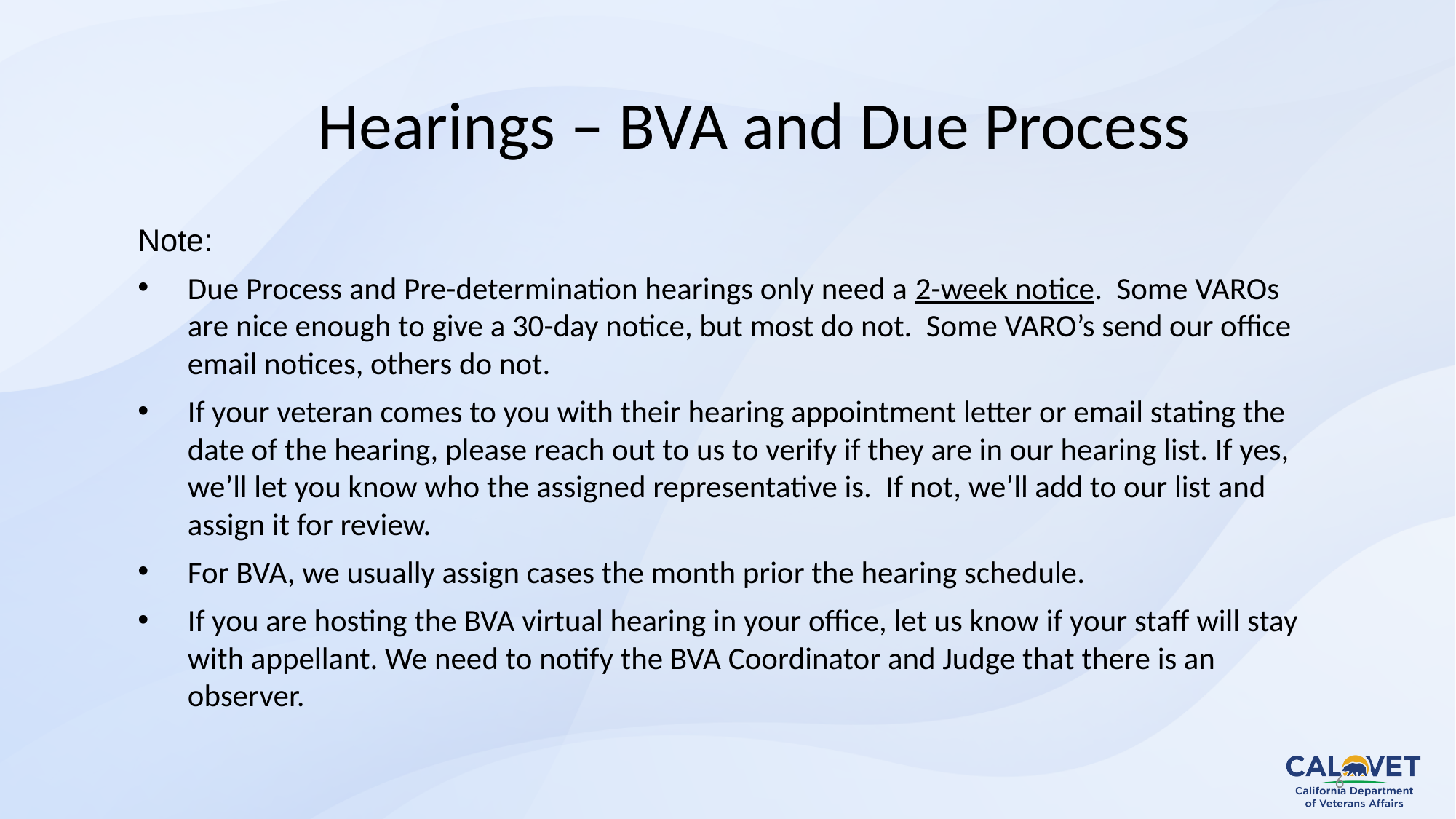

6
Hearings – BVA and Due Process
Note:
Due Process and Pre-determination hearings only need a 2-week notice.  Some VAROs are nice enough to give a 30-day notice, but most do not.  Some VARO’s send our office email notices, others do not.
If your veteran comes to you with their hearing appointment letter or email stating the date of the hearing, please reach out to us to verify if they are in our hearing list. If yes, we’ll let you know who the assigned representative is.  If not, we’ll add to our list and assign it for review.
For BVA, we usually assign cases the month prior the hearing schedule.
If you are hosting the BVA virtual hearing in your office, let us know if your staff will stay with appellant. We need to notify the BVA Coordinator and Judge that there is an observer.